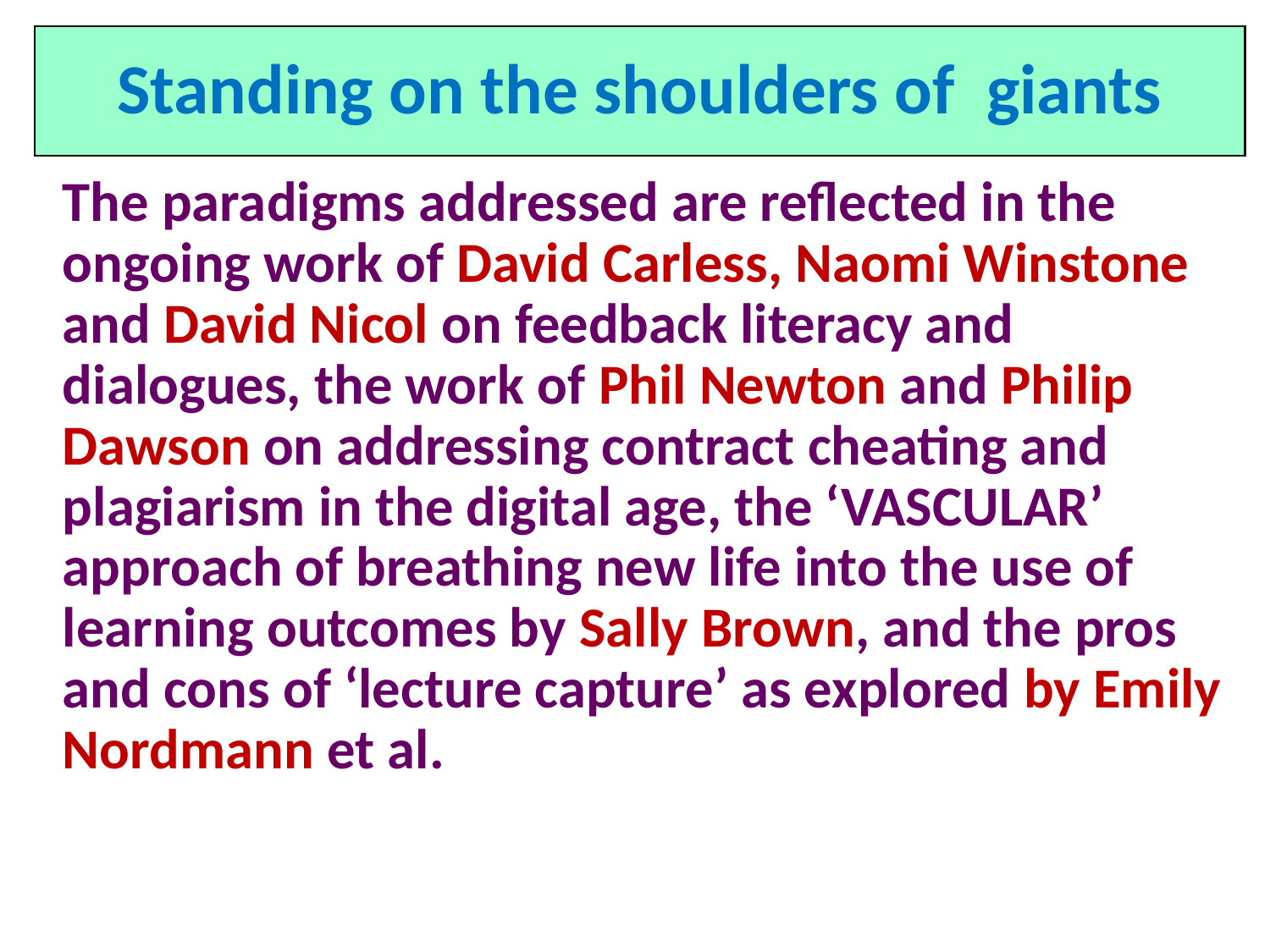

# Standing on the shoulders of  giants
The paradigms addressed are reflected in the ongoing work of David Carless, Naomi Winstone and David Nicol on feedback literacy and dialogues, the work of Phil Newton and Philip Dawson on addressing contract cheating and plagiarism in the digital age, the ‘VASCULAR’ approach of breathing new life into the use of learning outcomes by Sally Brown, and the pros and cons of ‘lecture capture’ as explored by Emily Nordmann et al.